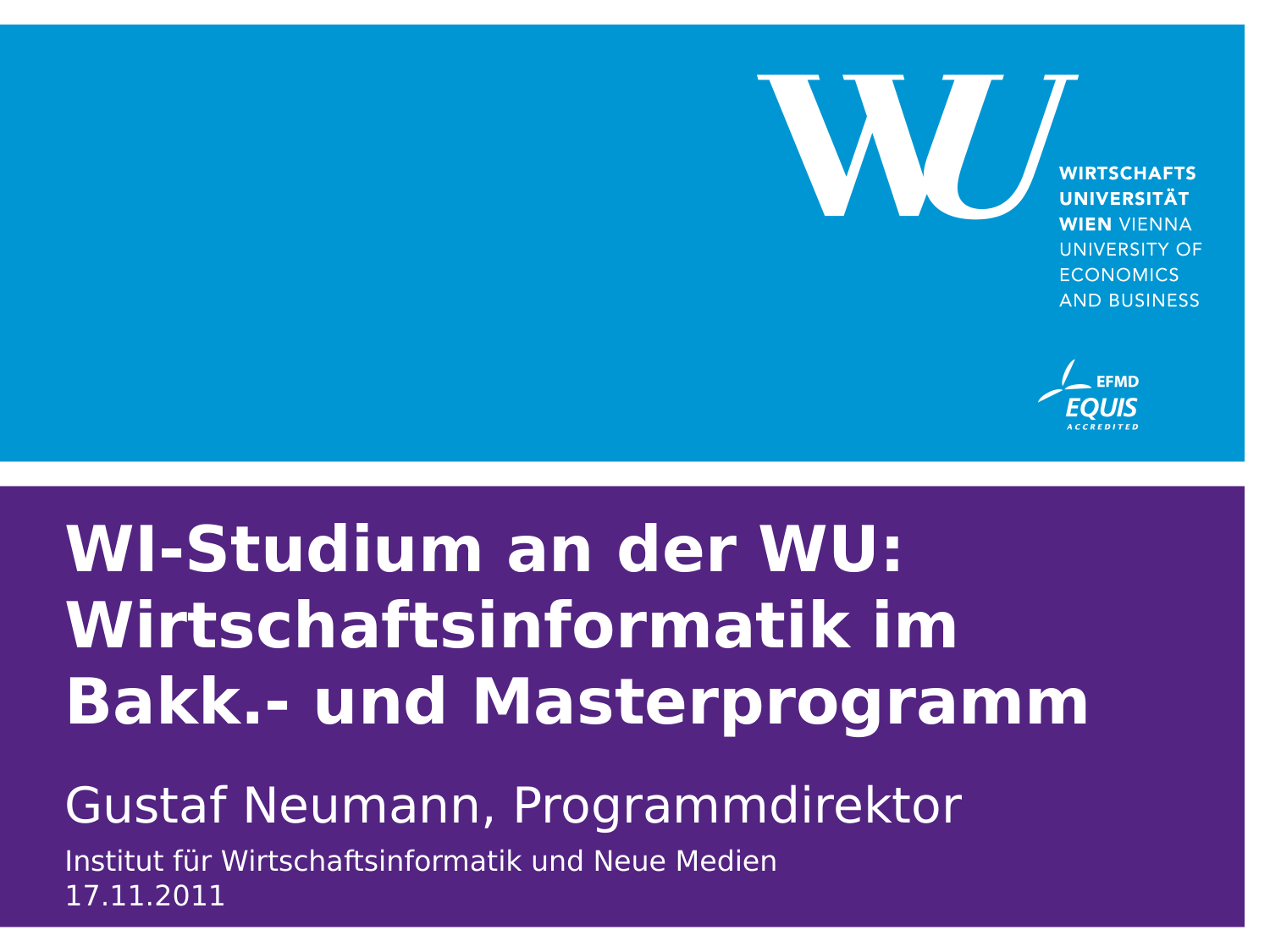

# WI-Studium an der WU: Wirtschaftsinformatik im Bakk.- und Masterprogramm
Gustaf Neumann, Programmdirektor
Institut für Wirtschaftsinformatik und Neue Medien
17.11.2011